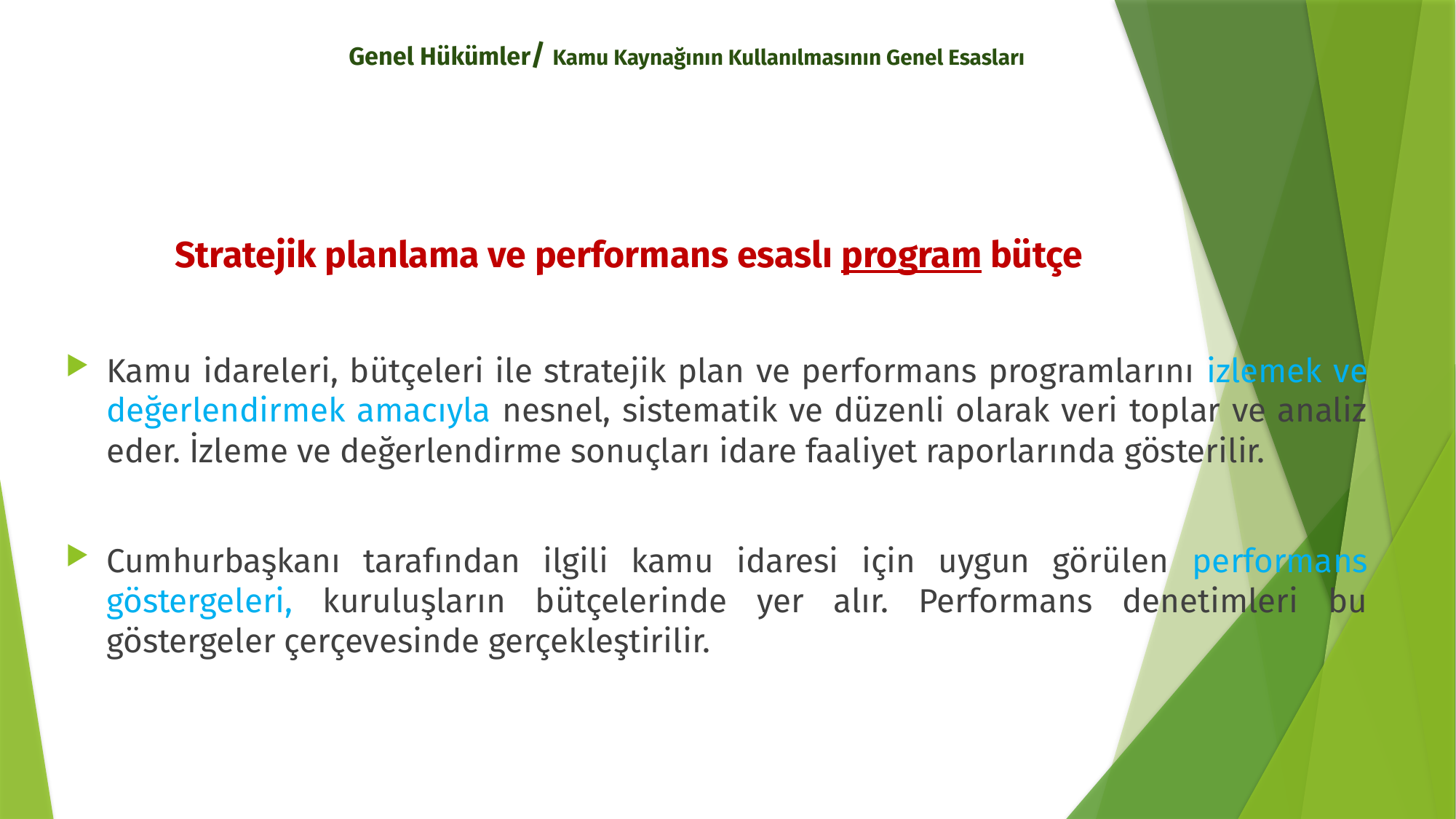

# Genel Hükümler/ Kamu Kaynağının Kullanılmasının Genel Esasları
	Stratejik planlama ve performans esaslı program bütçe

Kamu idareleri, bütçeleri ile stratejik plan ve performans programlarını izlemek ve değerlendirmek amacıyla nesnel, sistematik ve düzenli olarak veri toplar ve analiz eder. İzleme ve değerlendirme sonuçları idare faaliyet raporlarında gösterilir.

Cumhurbaşkanı tarafından ilgili kamu idaresi için uygun görülen performans göstergeleri, kuruluşların bütçelerinde yer alır. Performans denetimleri bu göstergeler çerçevesinde gerçekleştirilir.